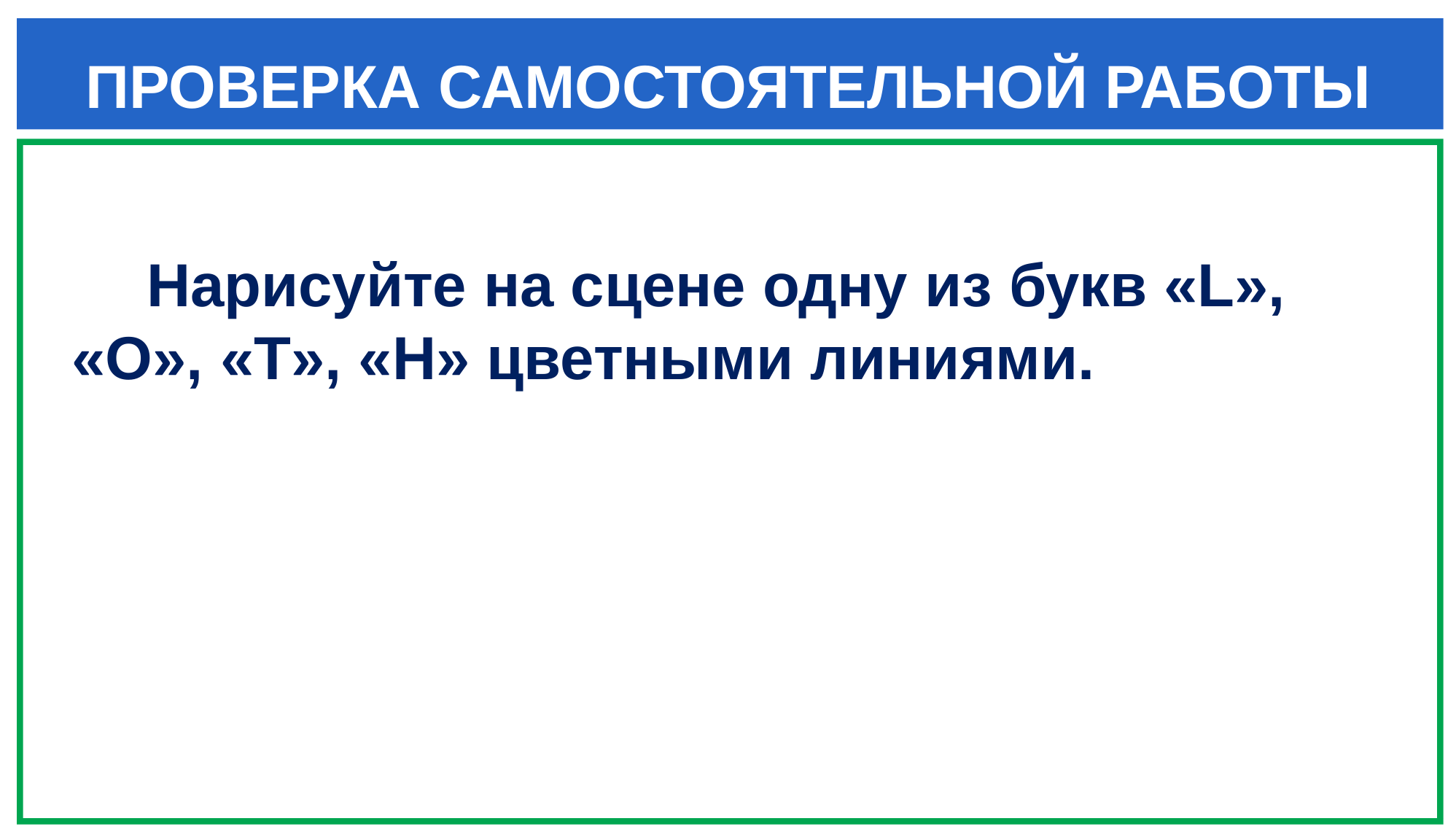

ПРОВЕРКА САМОСТОЯТЕЛЬНОЙ РАБОТЫ
Нарисуйте на сцене одну из букв «L», «O», «T», «H» цветными линиями.